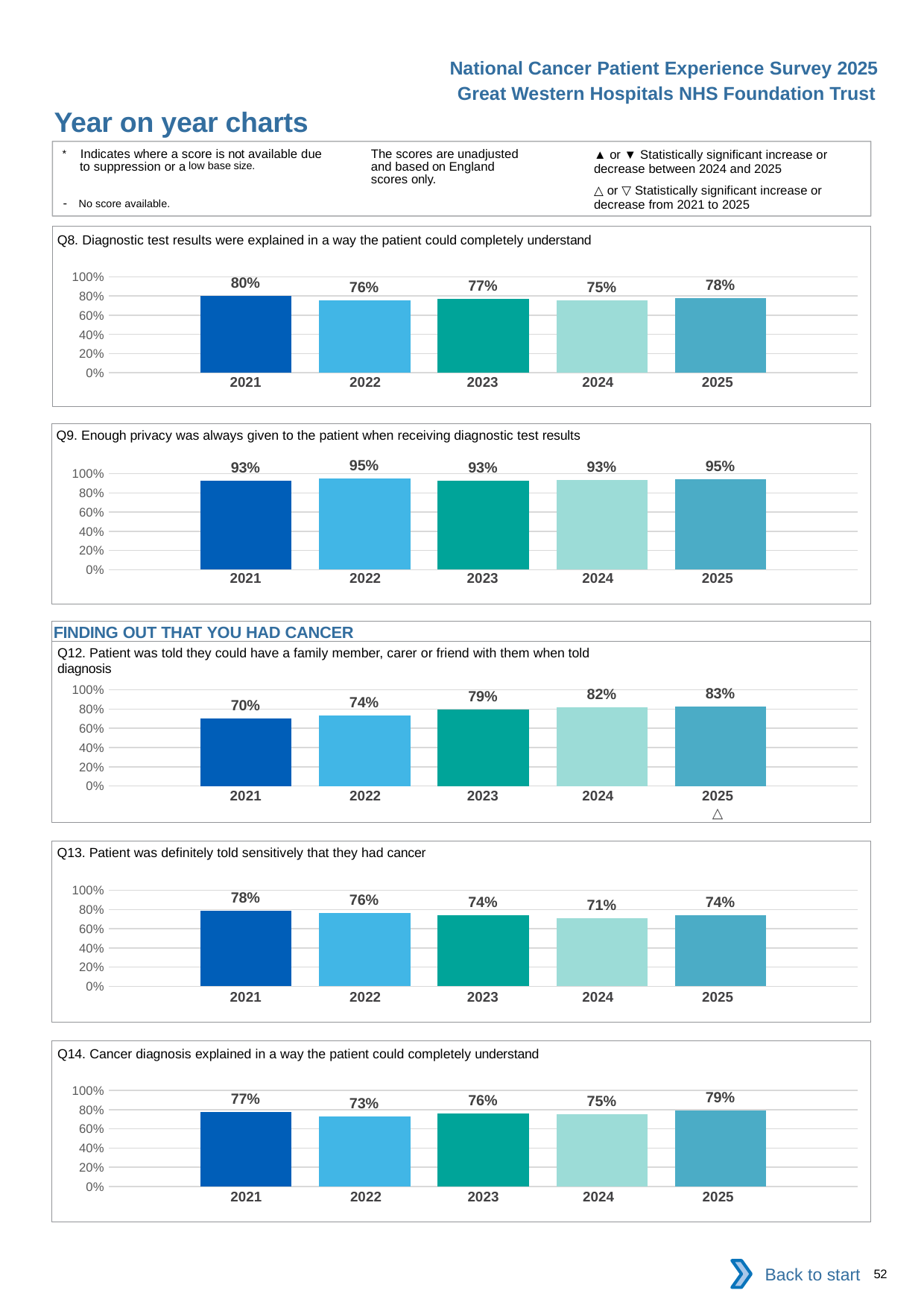

National Cancer Patient Experience Survey 2025
Great Western Hospitals NHS Foundation Trust
Year on year charts (2)

The scores are unadjusted and based on England scores only.
*  Indicates where a score is not available due to suppression or a low base size.
- No score available.
▲ or ▼ Statistically significant increase or decrease between 2024 and 2025
△ or ▽ Statistically significant increase or decrease from 2021 to 2025
Q8. Diagnostic test results were explained in a way the patient could completely understand

### Chart

| Category | 2021 | 2022 | 2023 | 2024 | 2025 |
|---|---|---|---|---|---|
| Category 1 | 0.8032787 | 0.755102 | 0.7731959 | 0.751861 | 0.7760181 |
| 2021 | 2022 | 2023 | 2024 | 2025 |
| --- | --- | --- | --- | --- |
|  |  |  |  |  |
Q9. Enough privacy was always given to the patient when receiving diagnostic test results

### Chart

| Category | 2021 | 2022 | 2023 | 2024 | 2025 |
|---|---|---|---|---|---|
| Category 1 | 0.9278688 | 0.9478261 | 0.9283888 | 0.9345088 | 0.9450801 |
| 2021 | 2022 | 2023 | 2024 | 2025 |
| --- | --- | --- | --- | --- |
|  |  |  |  |  |
FINDING OUT THAT YOU HAD CANCER
Q12. Patient was told they could have a family member, carer or friend with them when told diagnosis

### Chart

| Category | 2021 | 2022 | 2023 | 2024 | 2025 |
|---|---|---|---|---|---|
| Category 1 | 0.7019498 | 0.7358974 | 0.7937916 | 0.8150538 | 0.8261759 |
| 2021 | 2022 | 2023 | 2024 | 2025 |
| --- | --- | --- | --- | --- |
|  |  |  |  | △ |
Q13. Patient was definitely told sensitively that they had cancer

### Chart

| Category | 2021 | 2022 | 2023 | 2024 | 2025 |
|---|---|---|---|---|---|
| Category 1 | 0.7834225 | 0.7602906 | 0.7393162 | 0.7104723 | 0.7423077 |
| 2021 | 2022 | 2023 | 2024 | 2025 |
| --- | --- | --- | --- | --- |
|  |  |  |  |  |
Q14. Cancer diagnosis explained in a way the patient could completely understand

### Chart

| Category | 2021 | 2022 | 2023 | 2024 | 2025 |
|---|---|---|---|---|---|
| Category 1 | 0.772118 | 0.7290168 | 0.7594936 | 0.7520492 | 0.7923809 |
| 2021 | 2022 | 2023 | 2024 | 2025 |
| --- | --- | --- | --- | --- |
|  |  |  |  |  |
Back to start

52